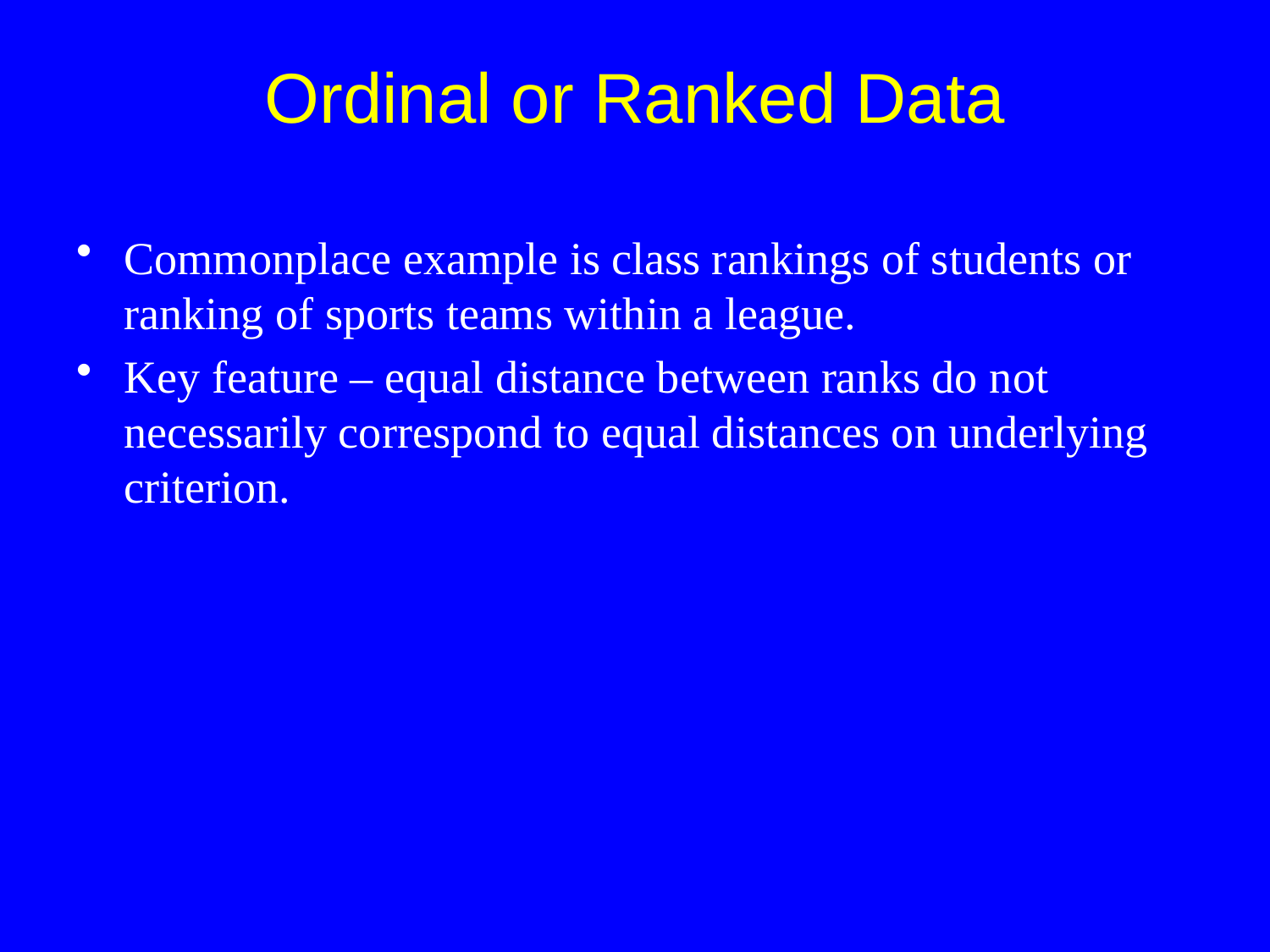

Ordinal or Ranked Data
Commonplace example is class rankings of students or ranking of sports teams within a league.
Key feature – equal distance between ranks do not necessarily correspond to equal distances on underlying criterion.